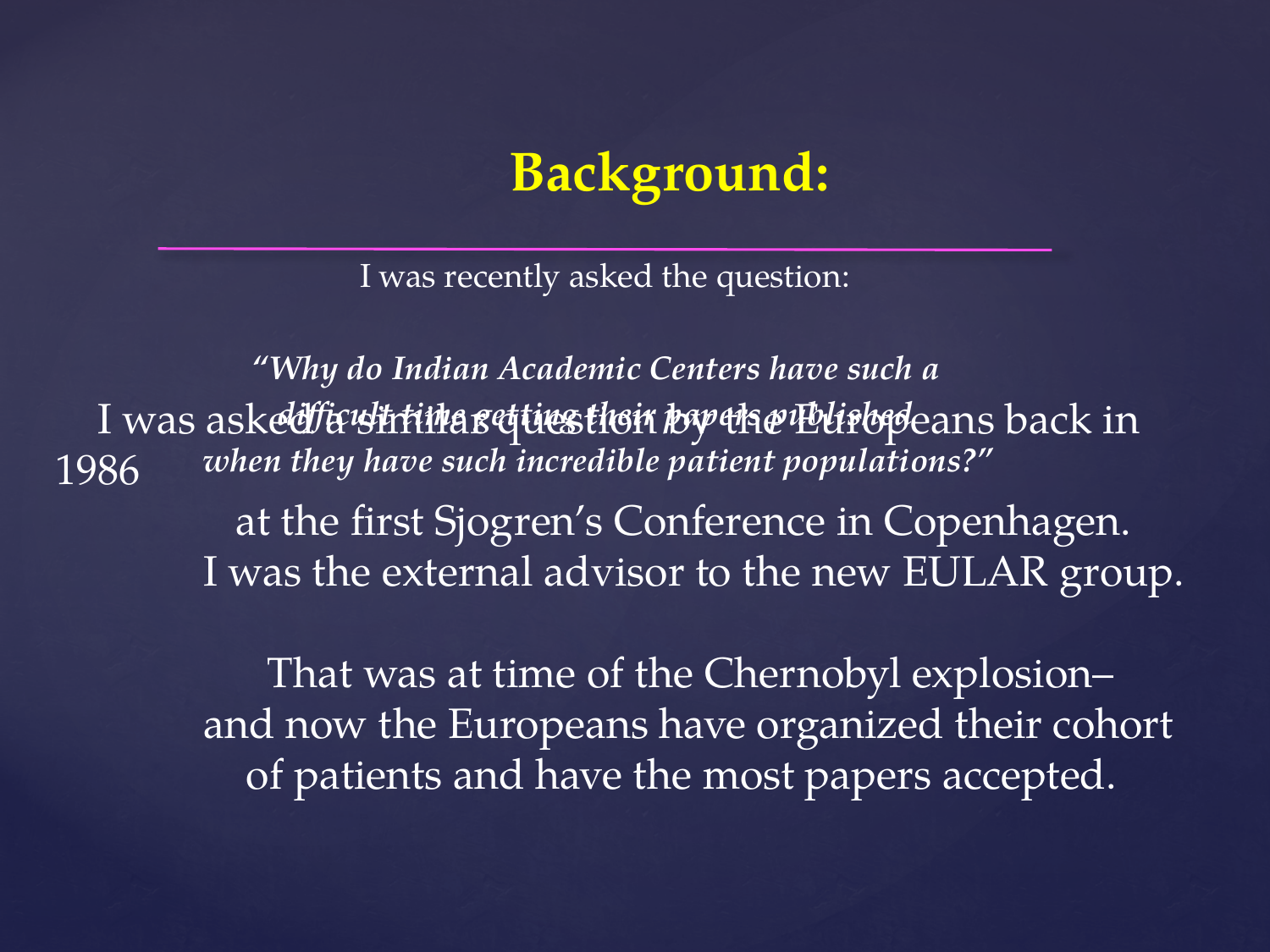

Background:

                          I was recently asked the question:

             “Why do Indian Academic Centers have such a
                difficult time getting their papers published
       when they have such incredible patient populations?”

# I was asked a similar question by the Europeans back in 1986 at the first Sjogren’s Conference in Copenhagen. I was the external advisor to the new EULAR group. That was at time of the Chernobyl explosion– and now the Europeans have organized their cohort of patients and have the most papers accepted.